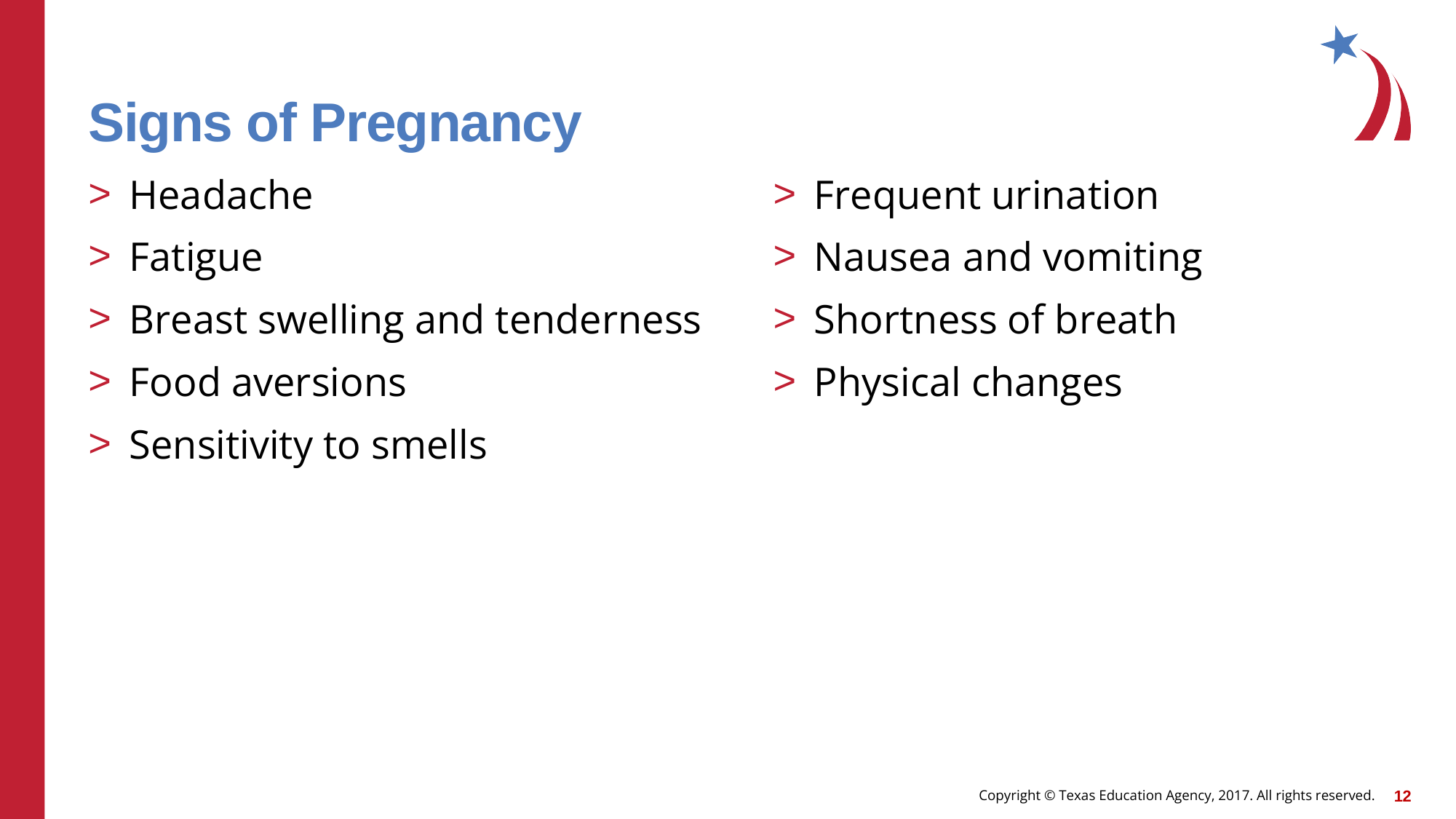

# Signs of Pregnancy
Headache
Fatigue
Breast swelling and tenderness
Food aversions
Sensitivity to smells
Frequent urination
Nausea and vomiting
Shortness of breath
Physical changes